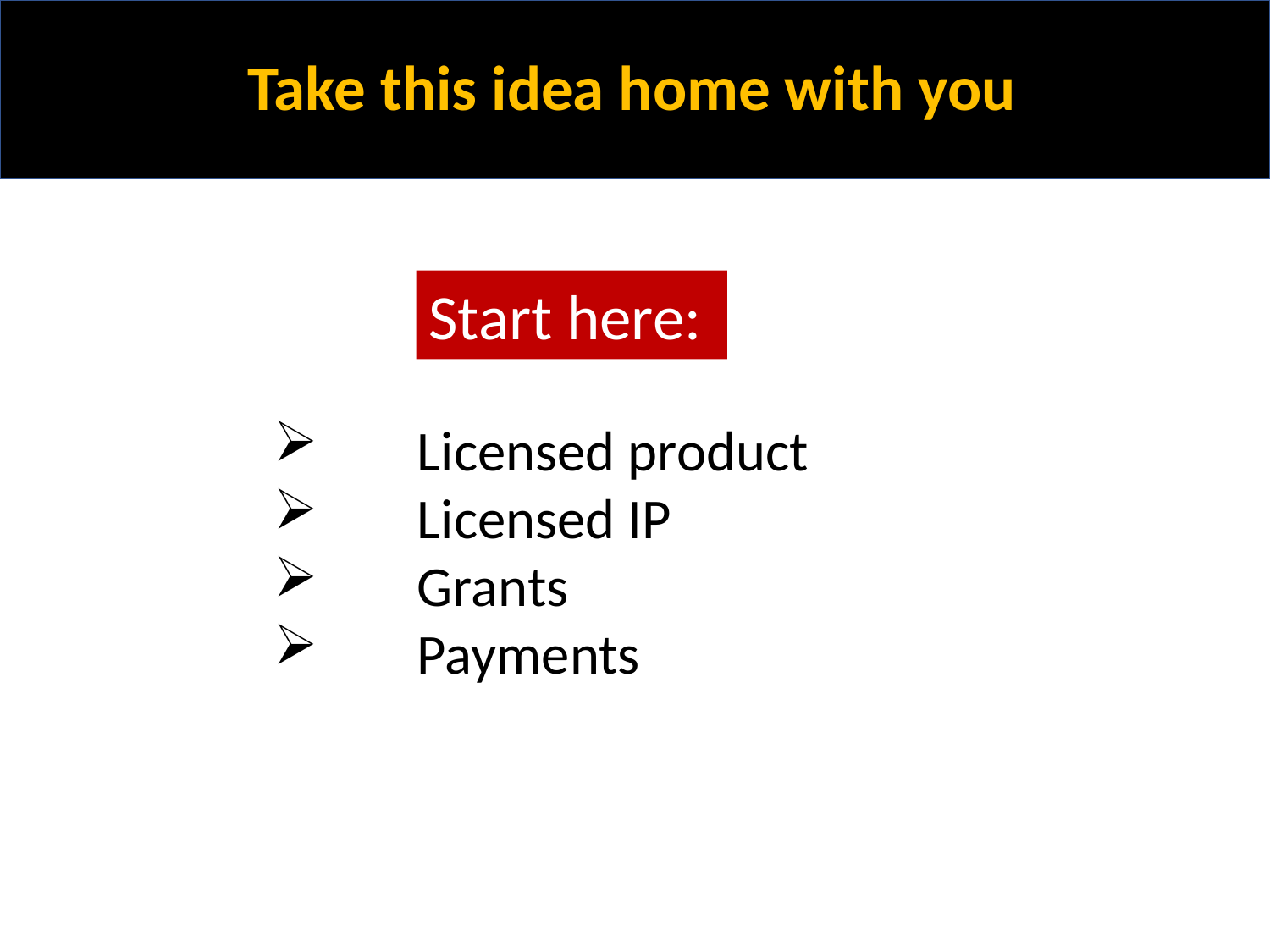

Take this idea home with you
Start here:
Licensed product
Licensed IP
Grants
Payments